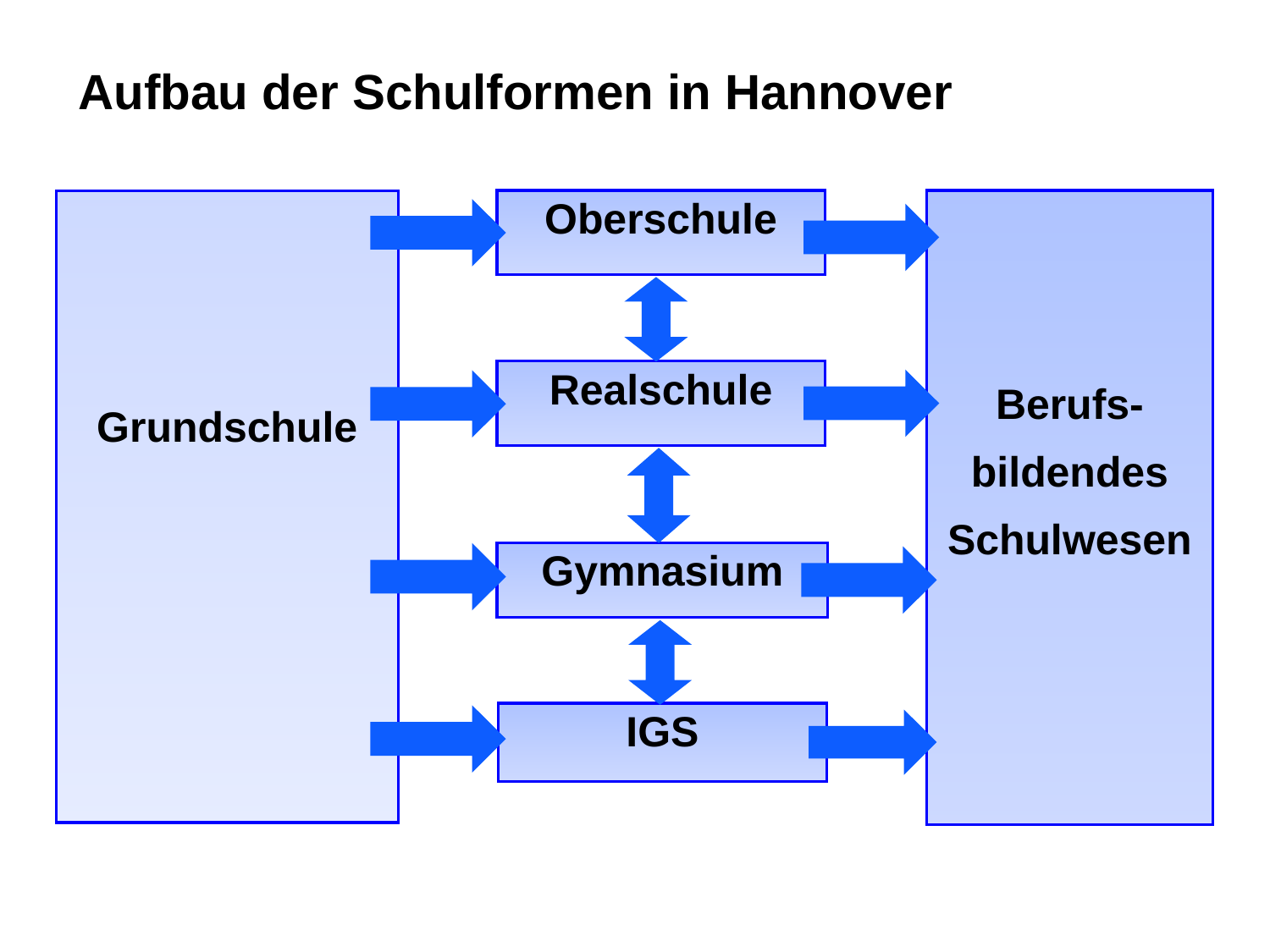

# Aufbau der Schulformen in Hannover
Oberschule

Berufs-
bildendes
Schulwesen

Grundschule

Realschule

Gymnasium

IGS